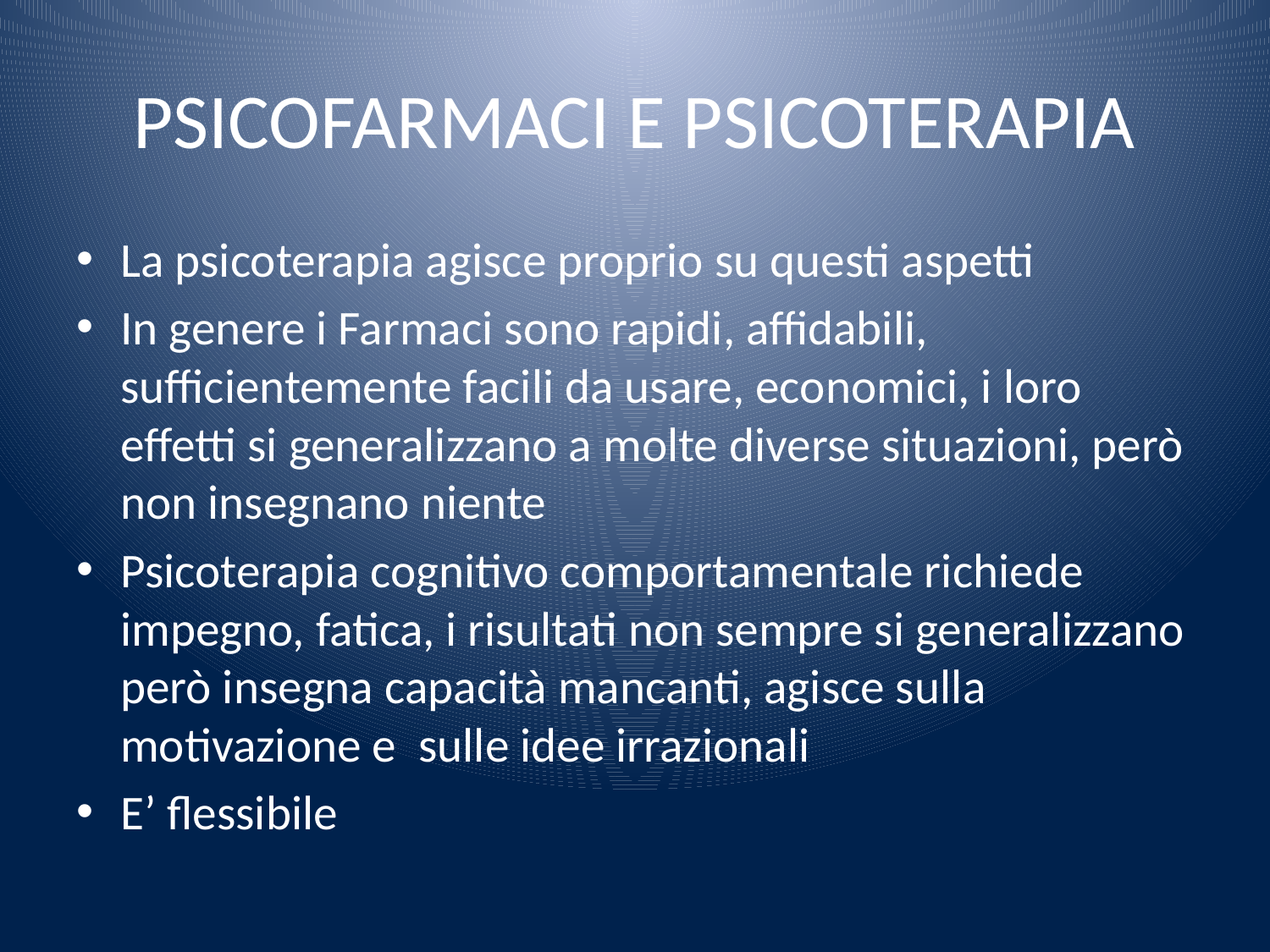

# PSICOFARMACI E PSICOTERAPIA
La psicoterapia agisce proprio su questi aspetti
In genere i Farmaci sono rapidi, affidabili, sufficientemente facili da usare, economici, i loro effetti si generalizzano a molte diverse situazioni, però non insegnano niente
Psicoterapia cognitivo comportamentale richiede impegno, fatica, i risultati non sempre si generalizzano però insegna capacità mancanti, agisce sulla motivazione e  sulle idee irrazionali
E’ flessibile